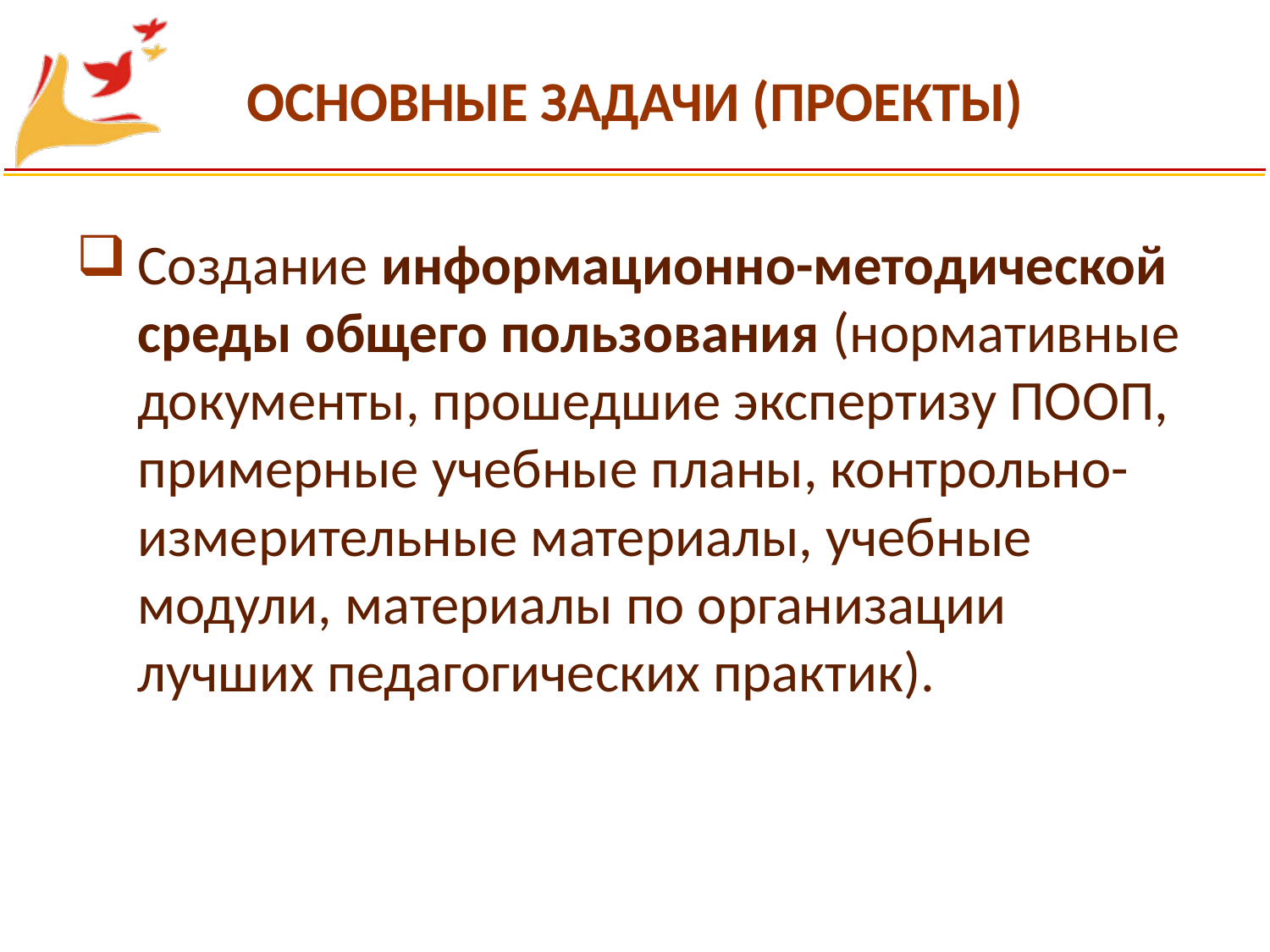

# ОСНОВНЫЕ ЗАДАЧИ (ПРОЕКТЫ)
Создание информационно-методической среды общего пользования (нормативные документы, прошедшие экспертизу ПООП, примерные учебные планы, контрольно-измерительные материалы, учебные модули, материалы по организации лучших педагогических практик).